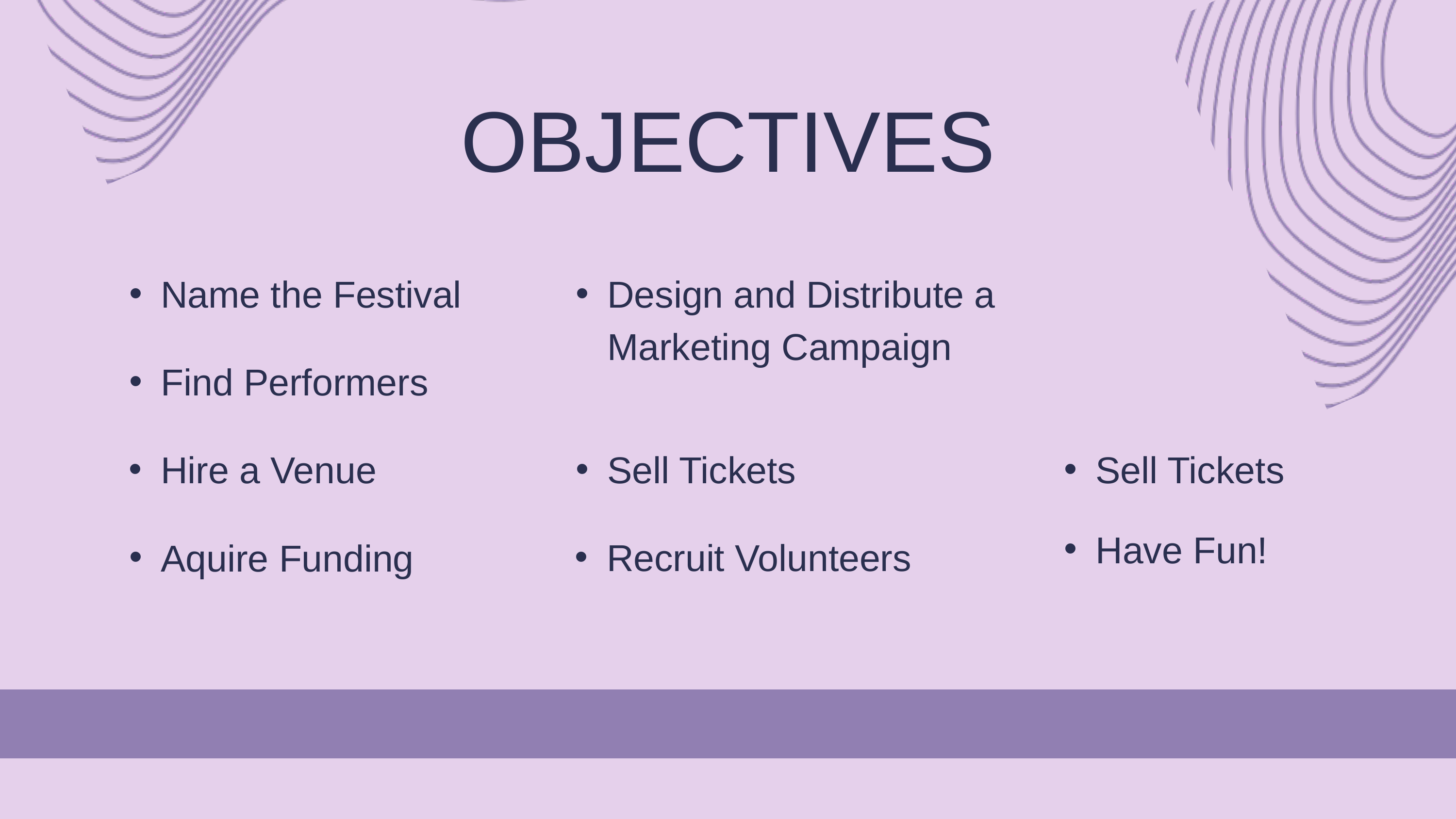

OBJECTIVES
Name the Festival
Design and Distribute a Marketing Campaign
Find Performers
Hire a Venue
Sell Tickets
Sell Tickets
Have Fun!
Recruit Volunteers
Aquire Funding